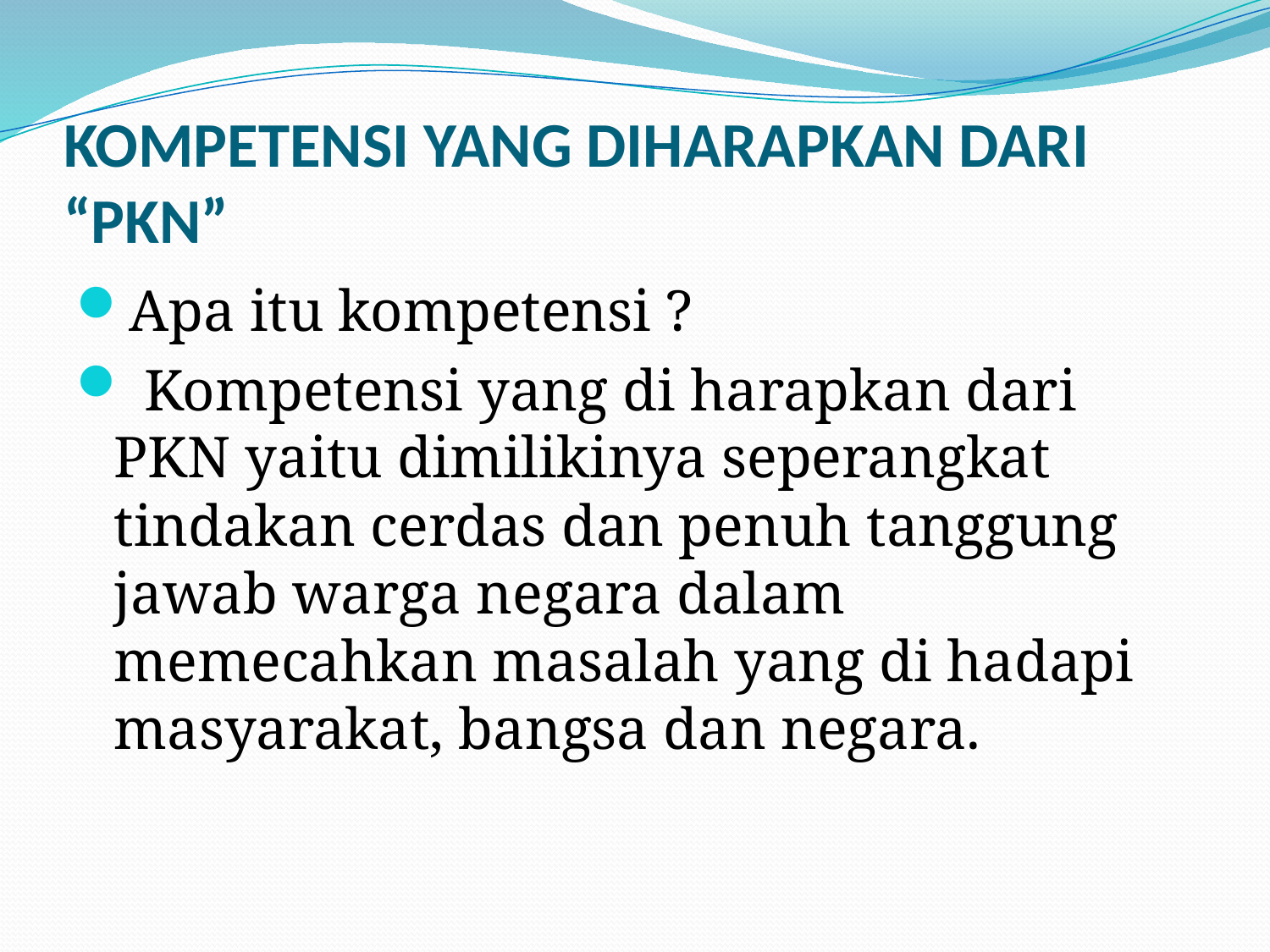

# KOMPETENSI YANG DIHARAPKAN DARI “PKN”
Apa itu kompetensi ?
 Kompetensi yang di harapkan dari PKN yaitu dimilikinya seperangkat tindakan cerdas dan penuh tanggung jawab warga negara dalam memecahkan masalah yang di hadapi masyarakat, bangsa dan negara.